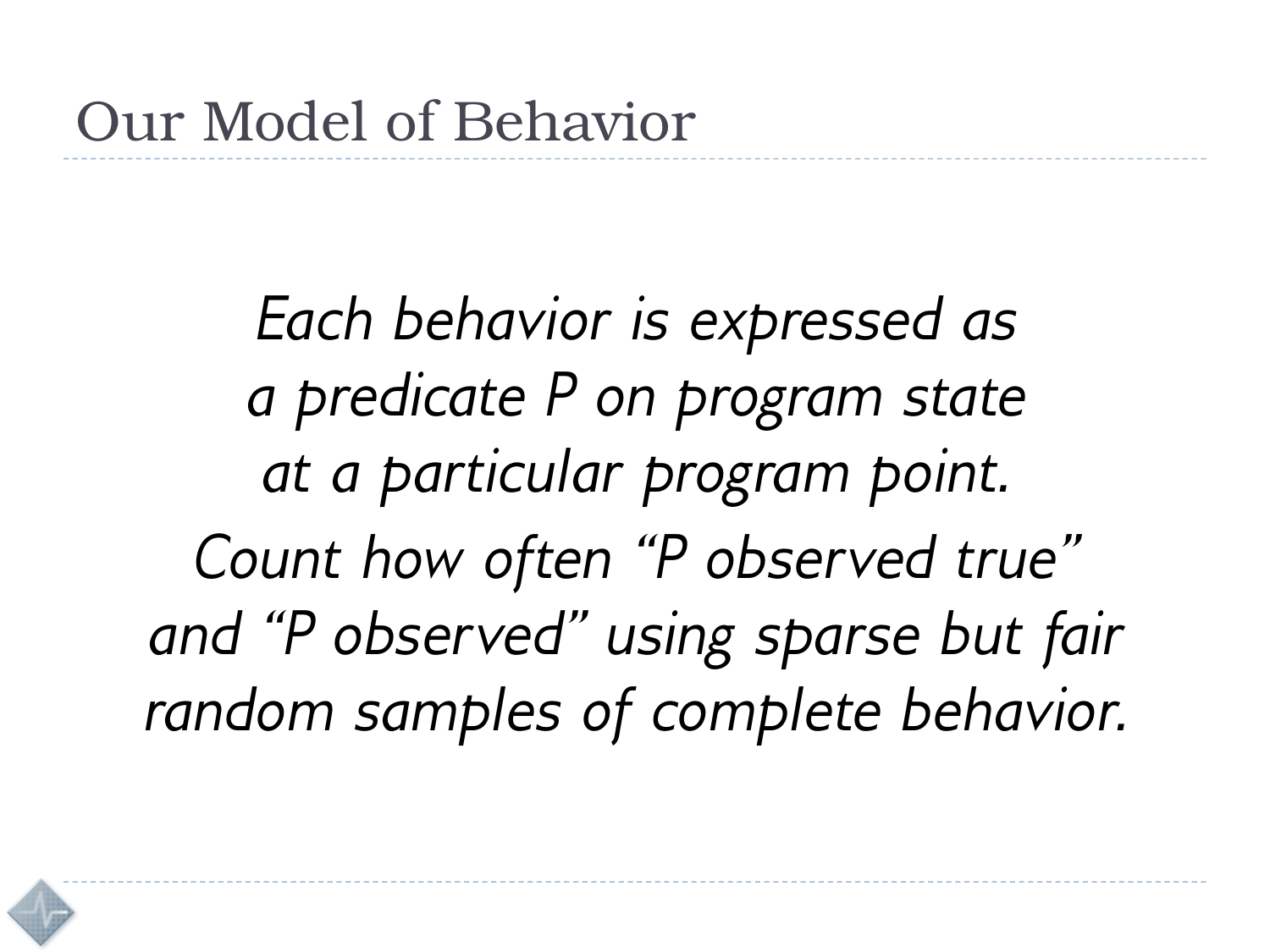

# Our Model of Behavior
Each behavior is expressed as
a predicate P on program state
at a particular program point.
Count how often “P observed true”
and “P observed” using sparse but fair random samples of complete behavior.